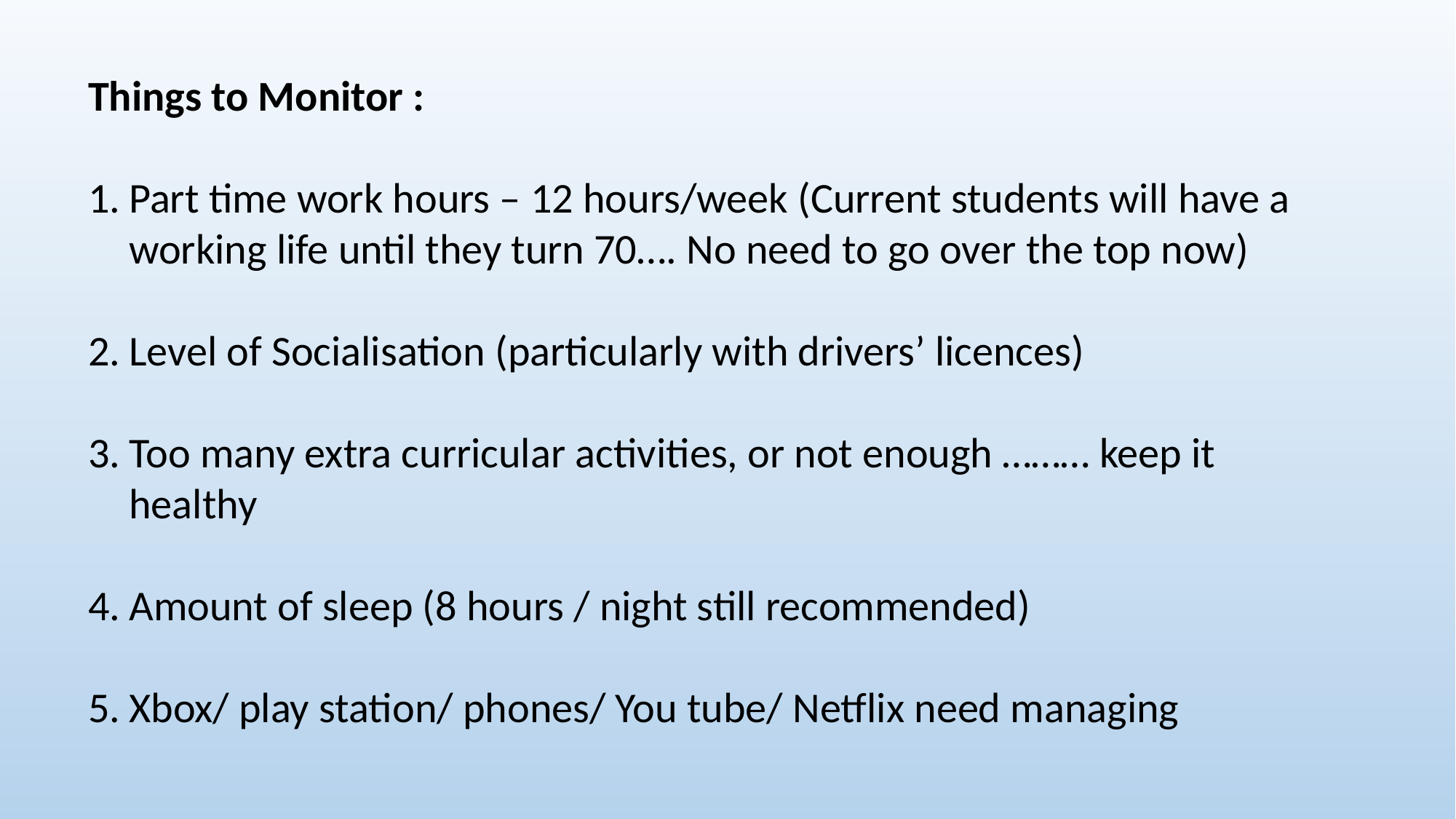

Things to Monitor :

Part time work hours – 12 hours/week (Current students will have a working life until they turn 70…. No need to go over the top now)

Level of Socialisation (particularly with drivers’ licences)

Too many extra curricular activities, or not enough ……… keep it healthy

Amount of sleep (8 hours / night still recommended)

Xbox/ play station/ phones/ You tube/ Netflix need managing